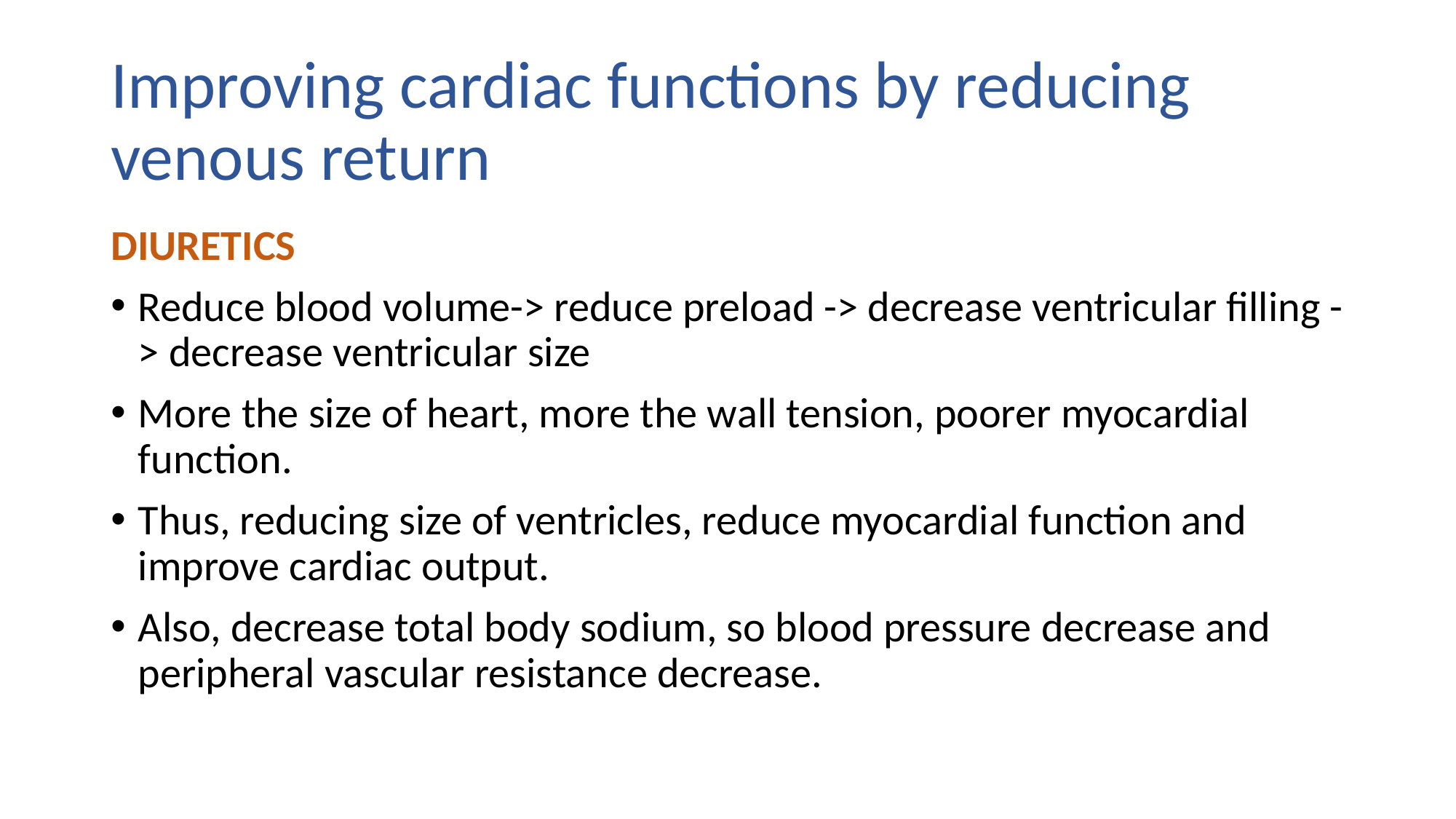

# Improving cardiac functions by reducing venous return
DIURETICS
Reduce blood volume-> reduce preload -> decrease ventricular filling -> decrease ventricular size
More the size of heart, more the wall tension, poorer myocardial function.
Thus, reducing size of ventricles, reduce myocardial function and improve cardiac output.
Also, decrease total body sodium, so blood pressure decrease and peripheral vascular resistance decrease.